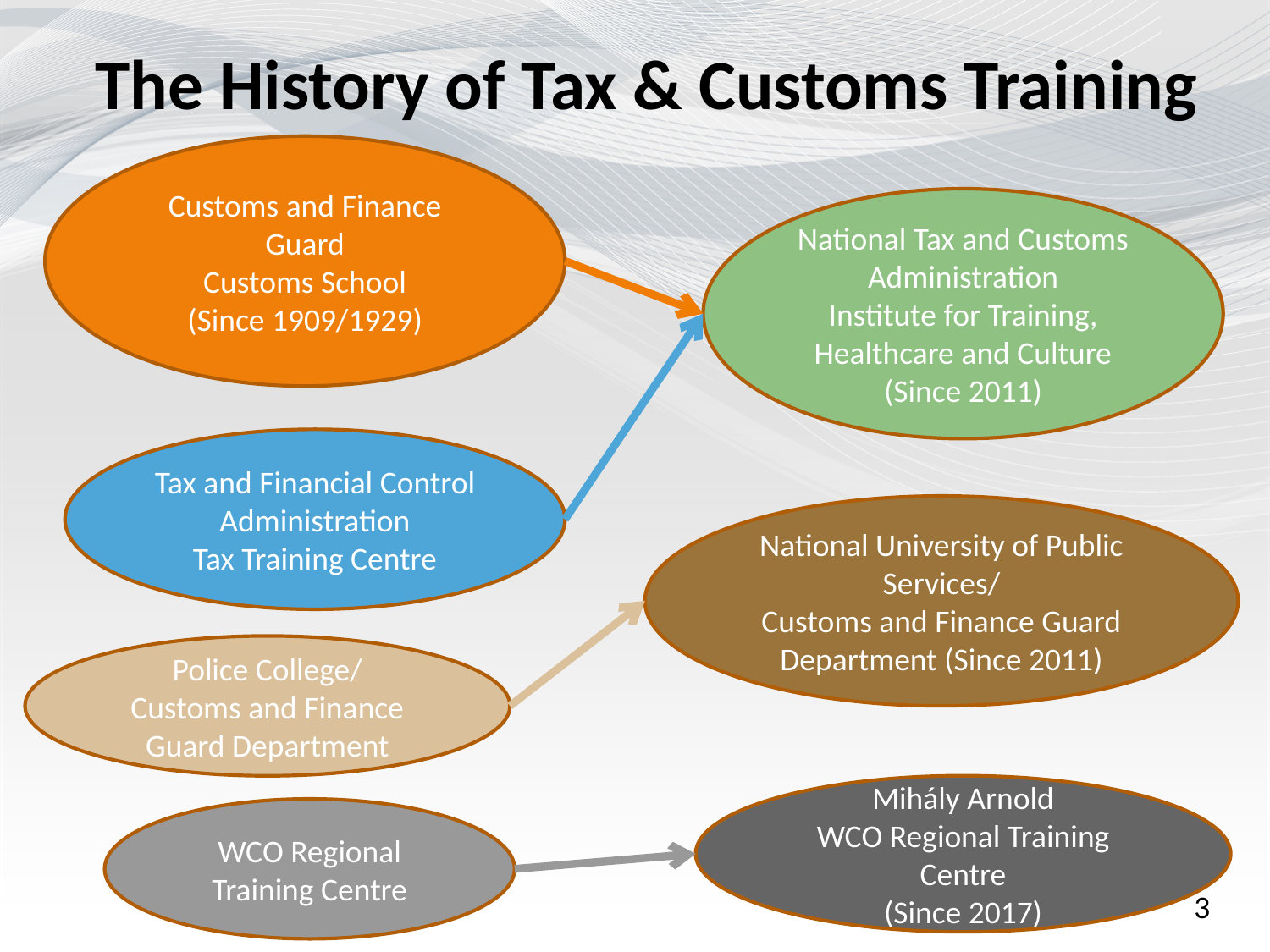

# The History of Tax & Customs Training
Customs and Finance Guard
Customs School
(Since 1909/1929)
National Tax and Customs Administration
Institute for Training, Healthcare and Culture
(Since 2011)
Tax and Financial Control Administration
Tax Training Centre
National University of Public Services/
Customs and Finance Guard Department (Since 2011)
Police College/
Customs and Finance Guard Department
Mihály Arnold
WCO Regional Training Centre
(Since 2017)
WCO Regional Training Centre